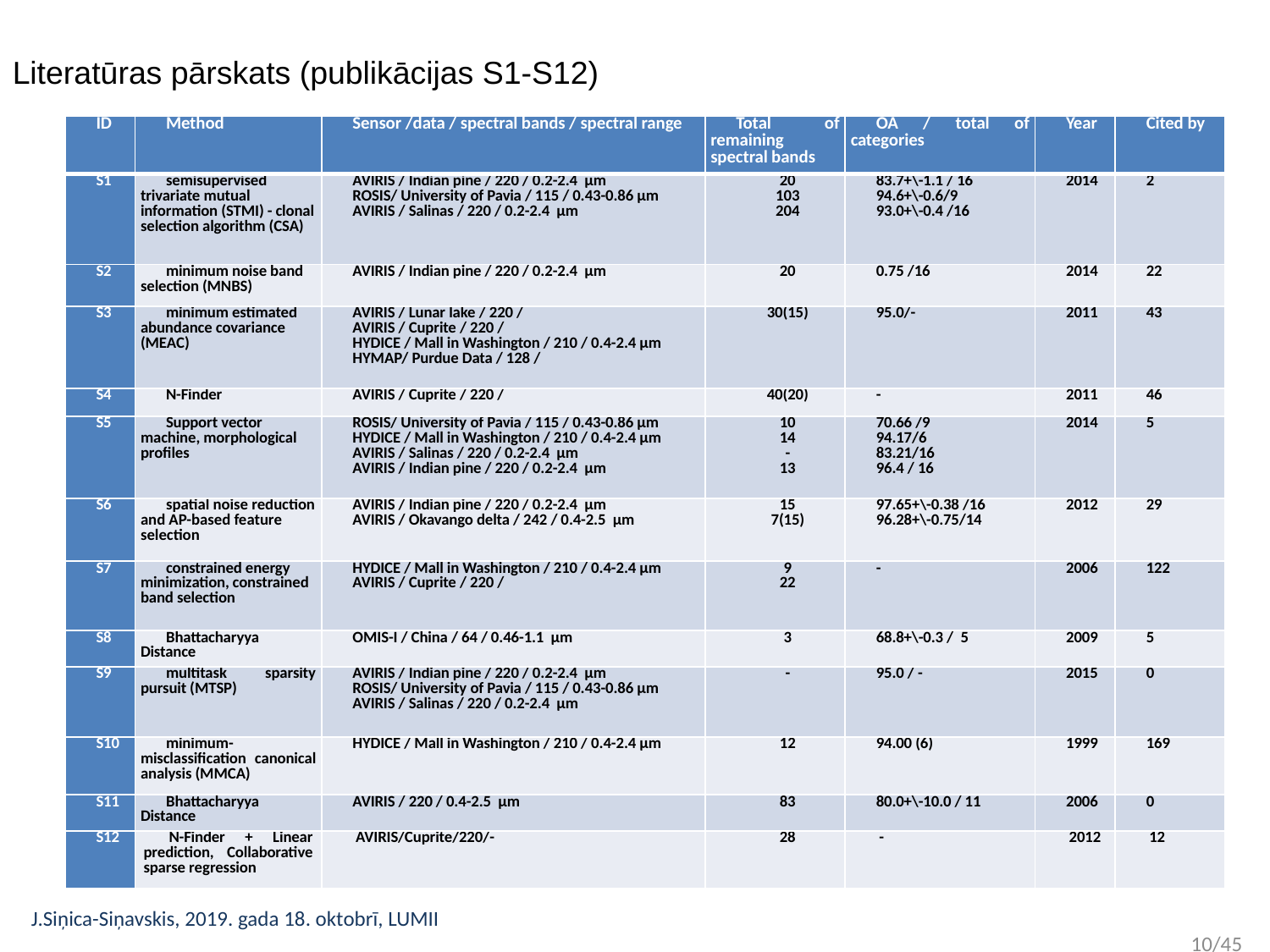

Literatūras pārskats (publikācijas S1-S12)
| ID | Method | Sensor /data / spectral bands / spectral range | Total of remaining spectral bands | OA / total of categories | Year | Cited by |
| --- | --- | --- | --- | --- | --- | --- |
| S1 | semisupervised trivariate mutual information (STMI) - clonal selection algorithm (CSA) | AVIRIS / Indian pine / 220 / 0.2-2.4 µm ROSIS/ University of Pavia / 115 / 0.43-0.86 µm AVIRIS / Salinas / 220 / 0.2-2.4 µm | 20 103 204 | 83.7+\-1.1 / 16 94.6+\-0.6/9 93.0+\-0.4 /16 | 2014 | 2 |
| S2 | minimum noise band selection (MNBS) | AVIRIS / Indian pine / 220 / 0.2-2.4 µm | 20 | 0.75 /16 | 2014 | 22 |
| S3 | minimum estimated abundance covariance (MEAC) | AVIRIS / Lunar lake / 220 / AVIRIS / Cuprite / 220 / HYDICE / Mall in Washington / 210 / 0.4-2.4 µm HYMAP/ Purdue Data / 128 / | 30(15) | 95.0/- | 2011 | 43 |
| S4 | N-Finder | AVIRIS / Cuprite / 220 / | 40(20) | - | 2011 | 46 |
| S5 | Support vector machine, morphological profiles | ROSIS/ University of Pavia / 115 / 0.43-0.86 µm HYDICE / Mall in Washington / 210 / 0.4-2.4 µm AVIRIS / Salinas / 220 / 0.2-2.4 µm AVIRIS / Indian pine / 220 / 0.2-2.4 µm | 10 14 - 13 | 70.66 /9 94.17/6 83.21/16 96.4 / 16 | 2014 | 5 |
| S6 | spatial noise reduction and AP-based feature selection | AVIRIS / Indian pine / 220 / 0.2-2.4 µm AVIRIS / Okavango delta / 242 / 0.4-2.5 µm | 15 7(15) | 97.65+\-0.38 /16 96.28+\-0.75/14 | 2012 | 29 |
| S7 | constrained energy minimization, constrained band selection | HYDICE / Mall in Washington / 210 / 0.4-2.4 µm AVIRIS / Cuprite / 220 / | 9 22 | - | 2006 | 122 |
| S8 | Bhattacharyya Distance | OMIS-I / China / 64 / 0.46-1.1 µm | 3 | 68.8+\-0.3 / 5 | 2009 | 5 |
| S9 | multitask sparsity pursuit (MTSP) | AVIRIS / Indian pine / 220 / 0.2-2.4 µm ROSIS/ University of Pavia / 115 / 0.43-0.86 µm AVIRIS / Salinas / 220 / 0.2-2.4 µm | - | 95.0 / - | 2015 | 0 |
| S10 | minimum-misclassification canonical analysis (MMCA) | HYDICE / Mall in Washington / 210 / 0.4-2.4 µm | 12 | 94.00 (6) | 1999 | 169 |
| S11 | Bhattacharyya Distance | AVIRIS / 220 / 0.4-2.5 µm | 83 | 80.0+\-10.0 / 11 | 2006 | 0 |
| S12 | N-Finder + Linear prediction, Collaborative sparse regression | AVIRIS/Cuprite/220/- | 28 | - | 2012 | 12 |
J.Siņica-Siņavskis, 2019. gada 18. oktobrī, LUMII   	   					                         	            10/45